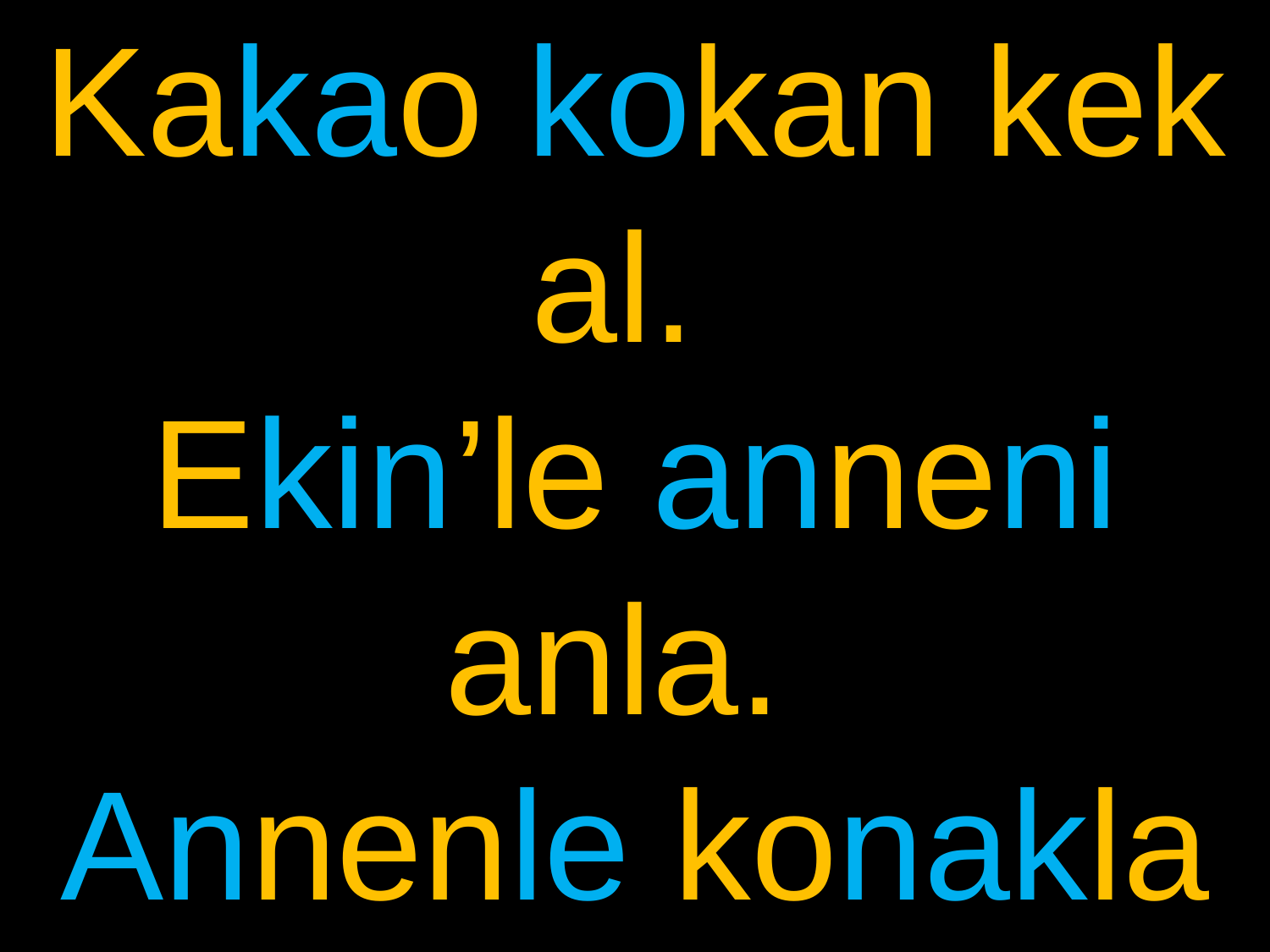

# Kakao kokan kek al. Ekin’le anneni anla. Annenle konakla